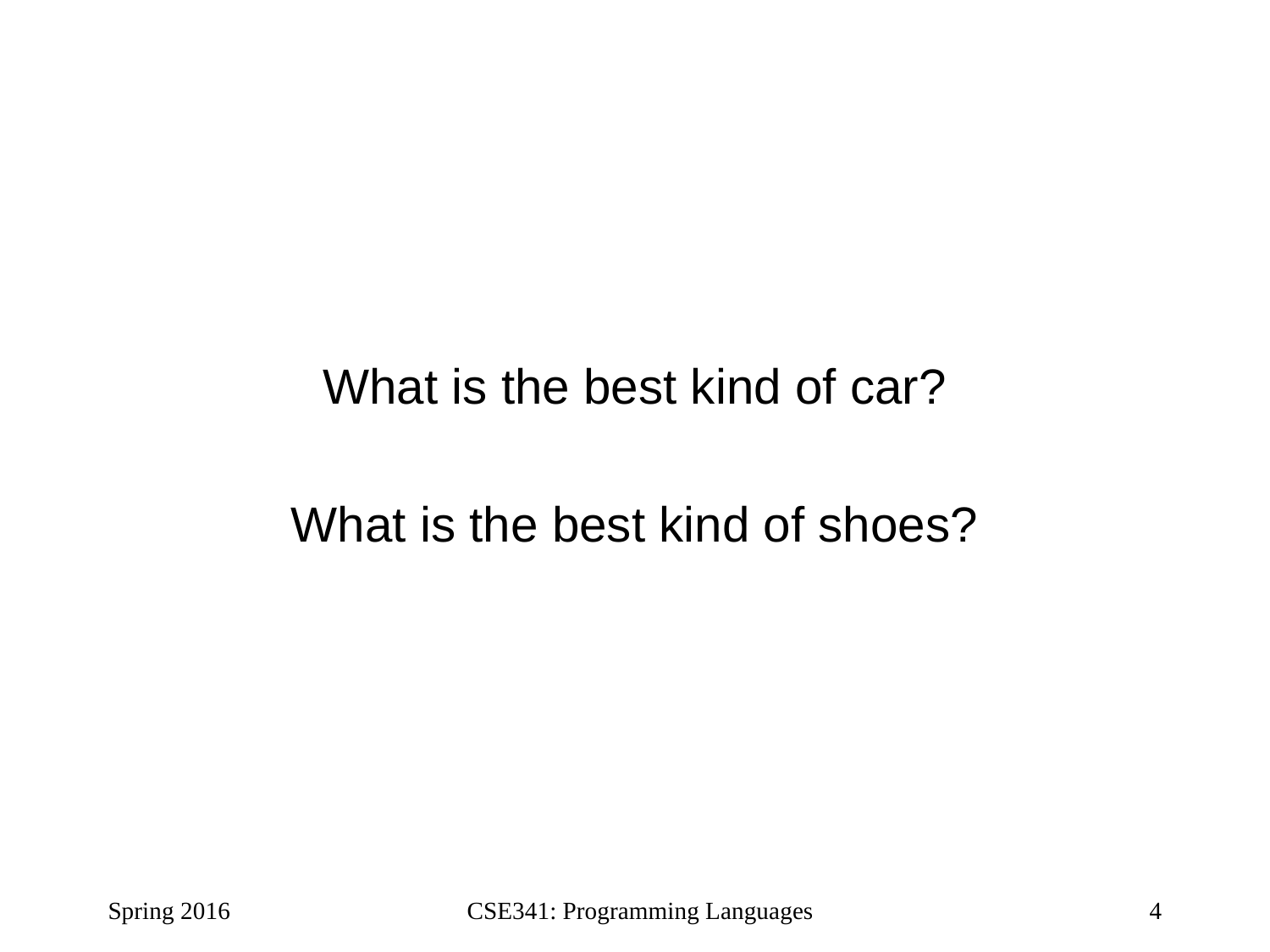

What is the best kind of car?

What is the best kind of shoes?
Spring 2016
CSE341: Programming Languages
4